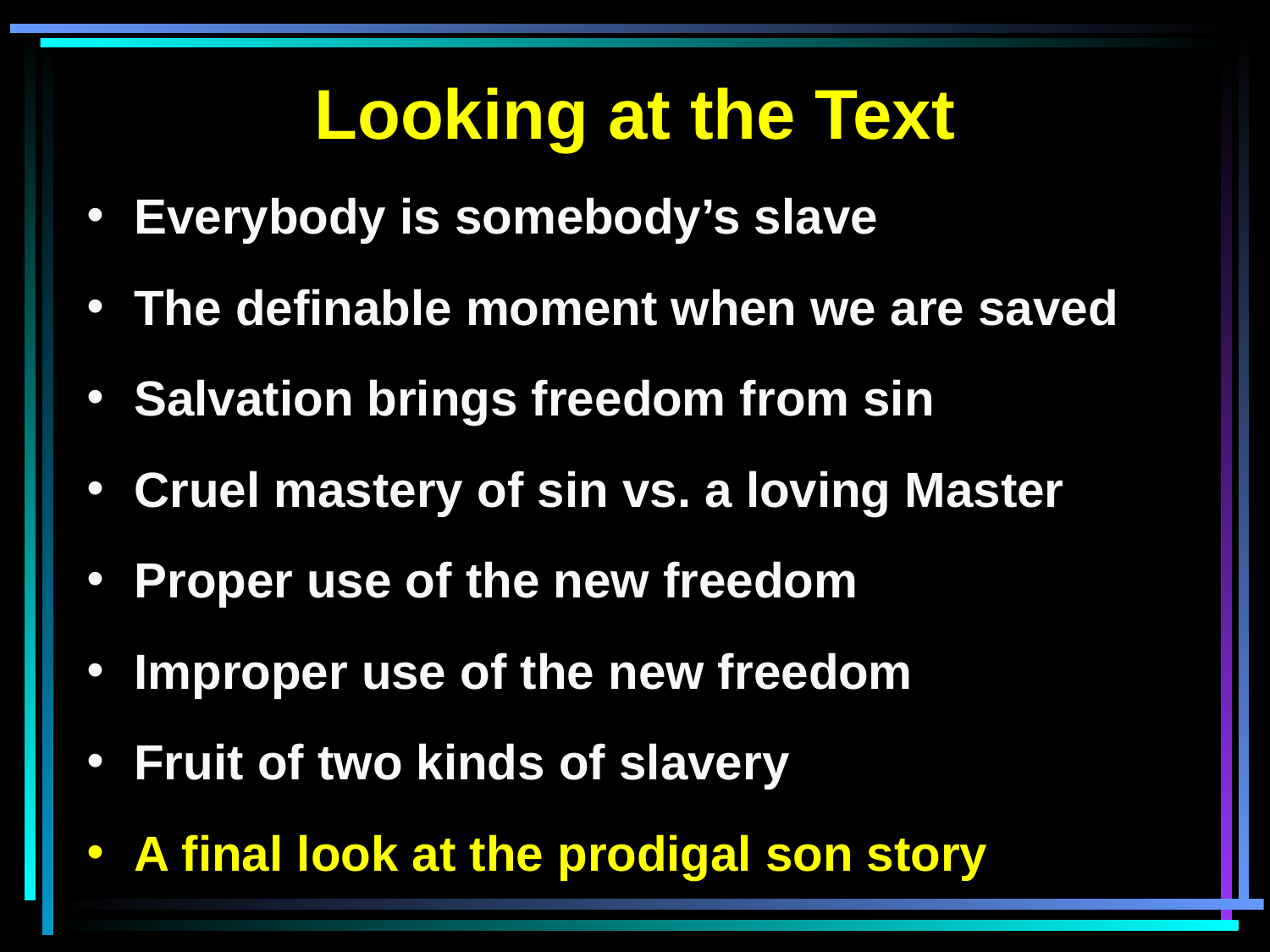

Looking at the Text
Everybody is somebody’s slave
The definable moment when we are saved
Salvation brings freedom from sin
Cruel mastery of sin vs. a loving Master
Proper use of the new freedom
Improper use of the new freedom
Fruit of two kinds of slavery
A final look at the prodigal son story